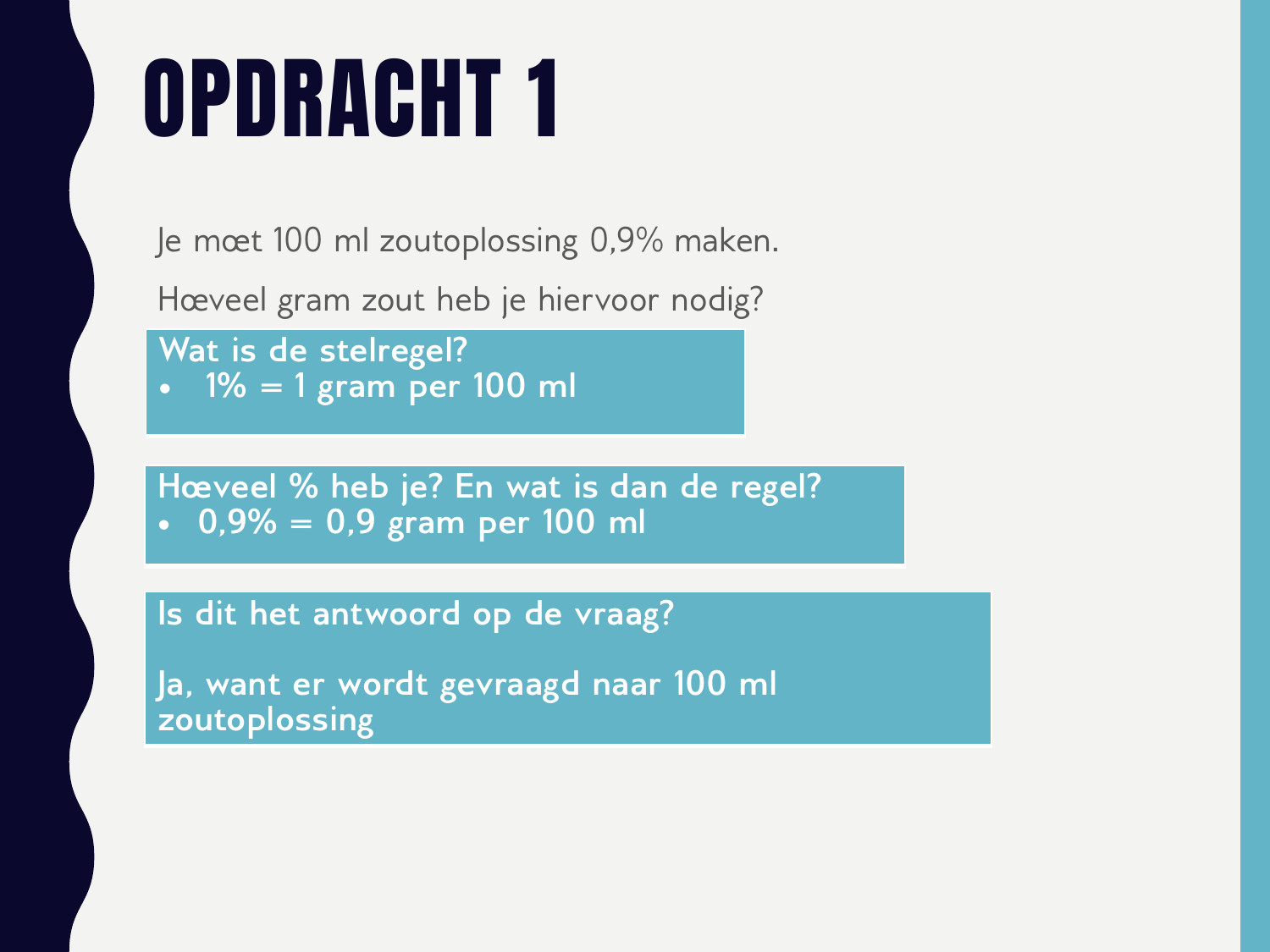

# Opdracht 1
Je moet 100 ml zoutoplossing 0,9% maken.
Hoeveel gram zout heb je hiervoor nodig?

| Wat is de stelregel? 1% = 1 gram per 100 ml |
| --- |
| Hoeveel % heb je? En wat is dan de regel? 0,9% = 0,9 gram per 100 ml |
| --- |
| Is dit het antwoord op de vraag? Ja, want er wordt gevraagd naar 100 ml zoutoplossing |
| --- |